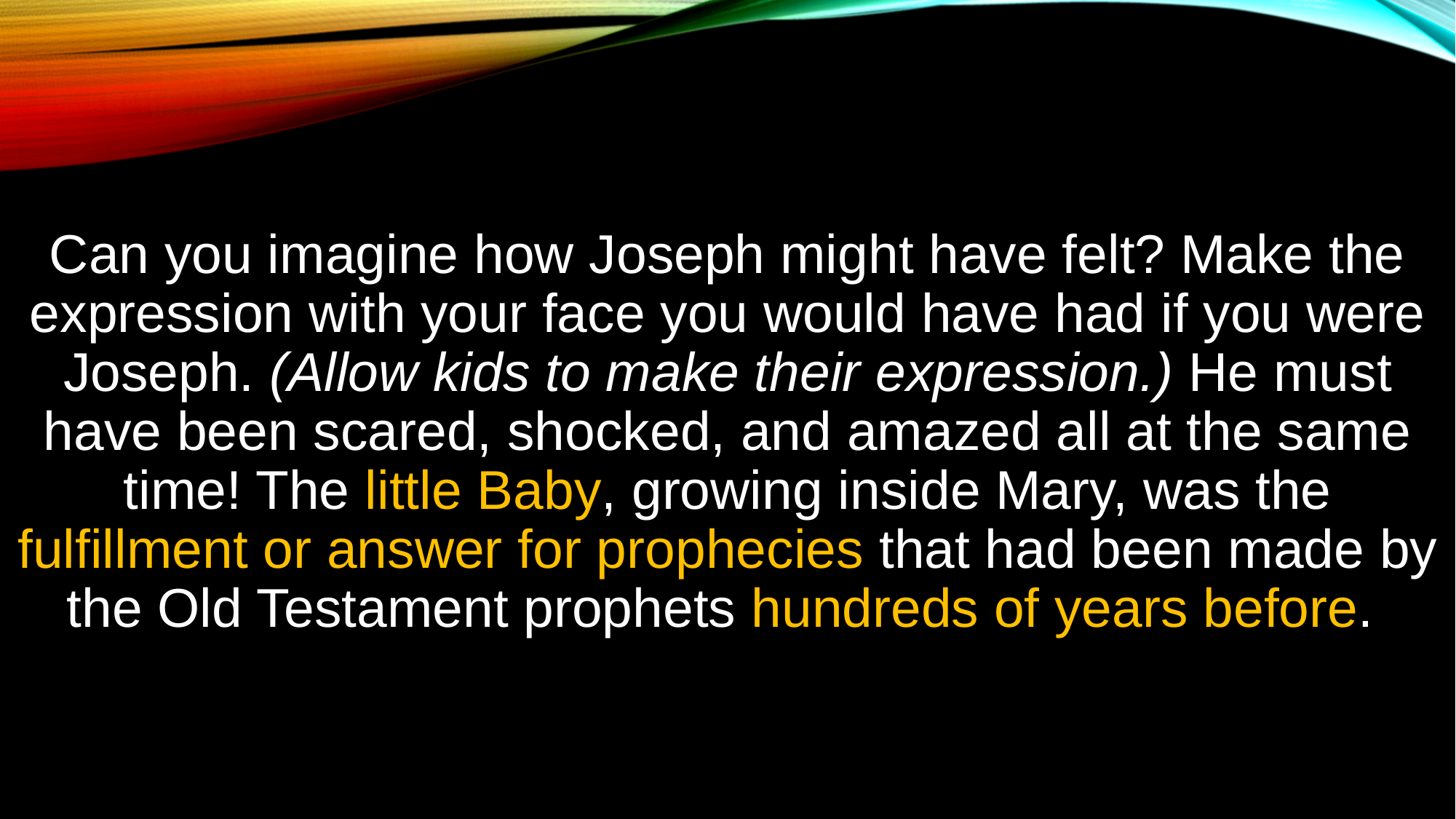

Can you imagine how Joseph might have felt? Make the expression with your face you would have had if you were Joseph. (Allow kids to make their expression.) He must have been scared, shocked, and amazed all at the same time! The little Baby, growing inside Mary, was the fulfillment or answer for prophecies that had been made by the Old Testament prophets hundreds of years before.